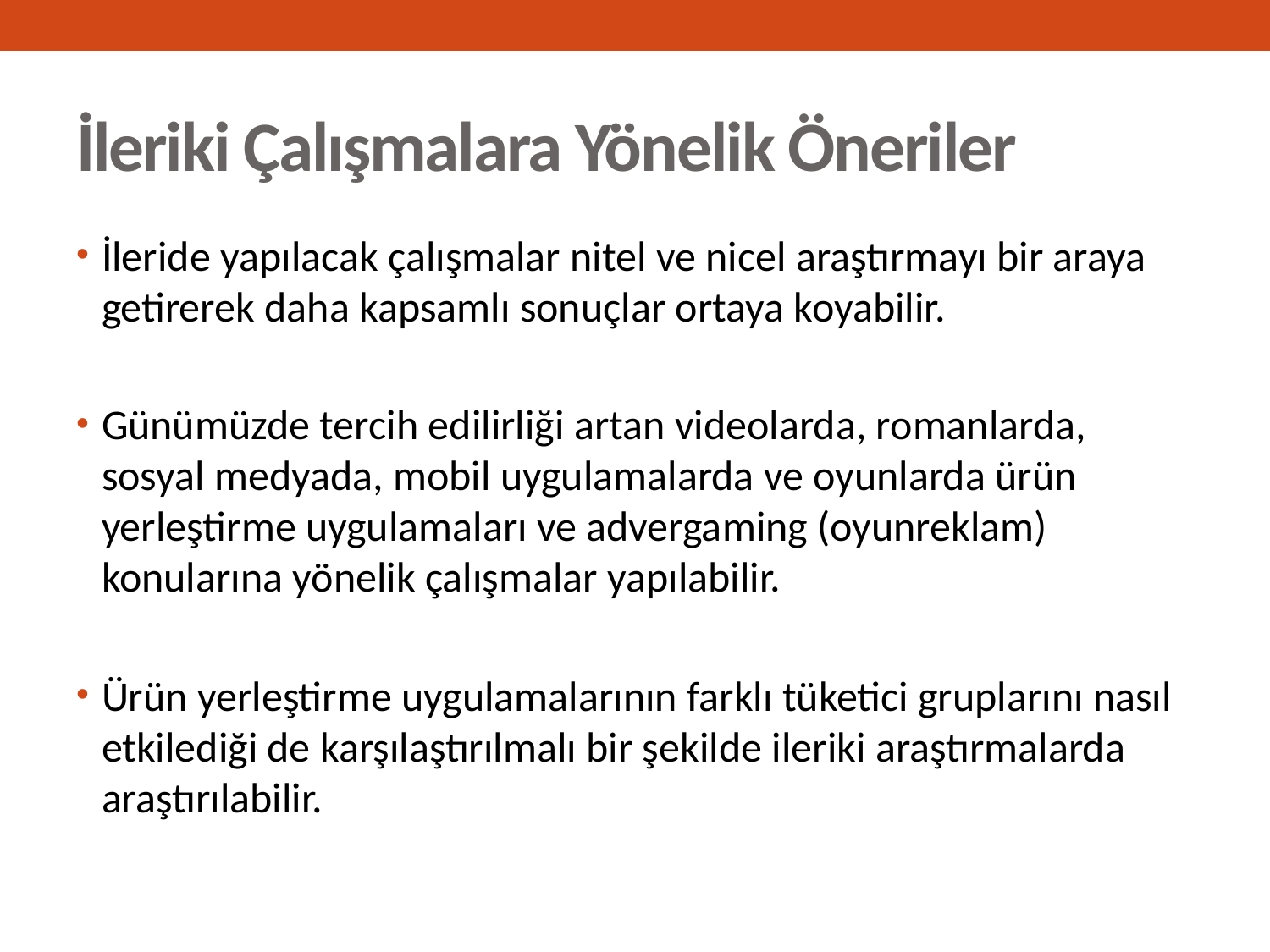

# İleriki Çalışmalara Yönelik Öneriler
İleride yapılacak çalışmalar nitel ve nicel araştırmayı bir araya getirerek daha kapsamlı sonuçlar ortaya koyabilir.

Günümüzde tercih edilirliği artan videolarda, romanlarda, sosyal medyada, mobil uygulamalarda ve oyunlarda ürün yerleştirme uygulamaları ve advergaming (oyunreklam) konularına yönelik çalışmalar yapılabilir.

Ürün yerleştirme uygulamalarının farklı tüketici gruplarını nasıl etkilediği de karşılaştırılmalı bir şekilde ileriki araştırmalarda araştırılabilir.